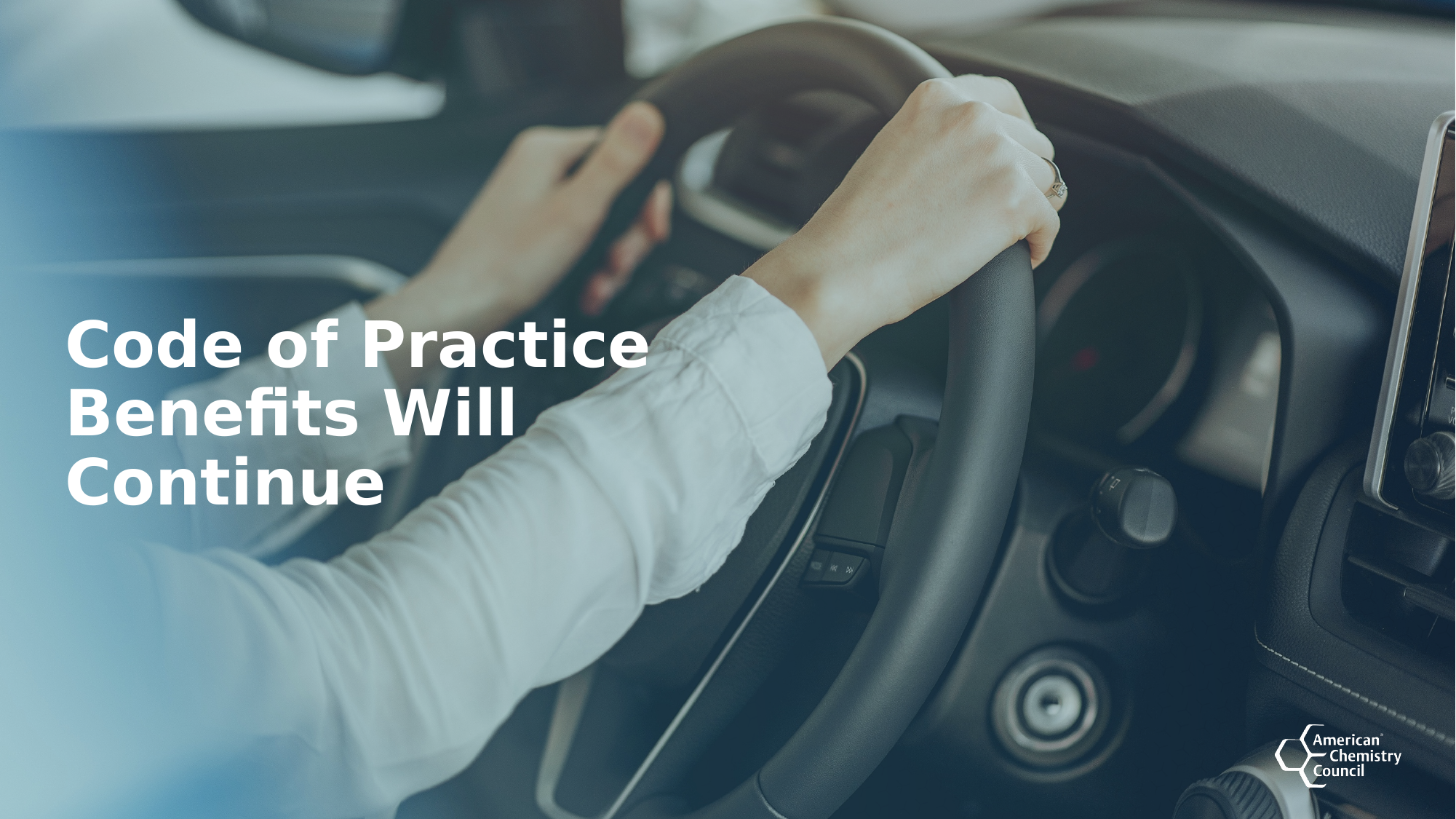

# Code of Practice Benefits Will Continue